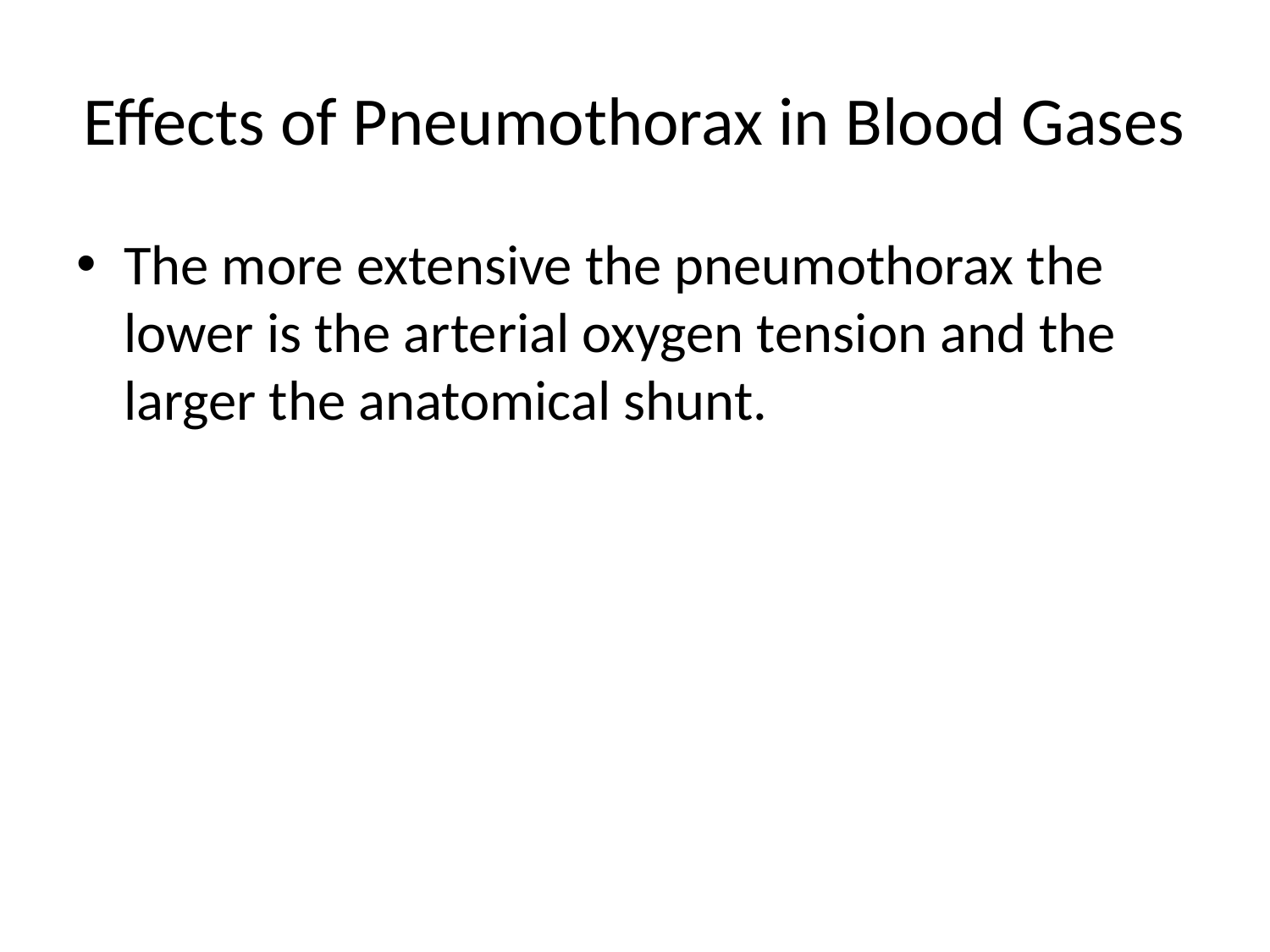

# Effects of Pneumothorax in Blood Gases
The more extensive the pneumothorax the lower is the arterial oxygen tension and the larger the anatomical shunt.